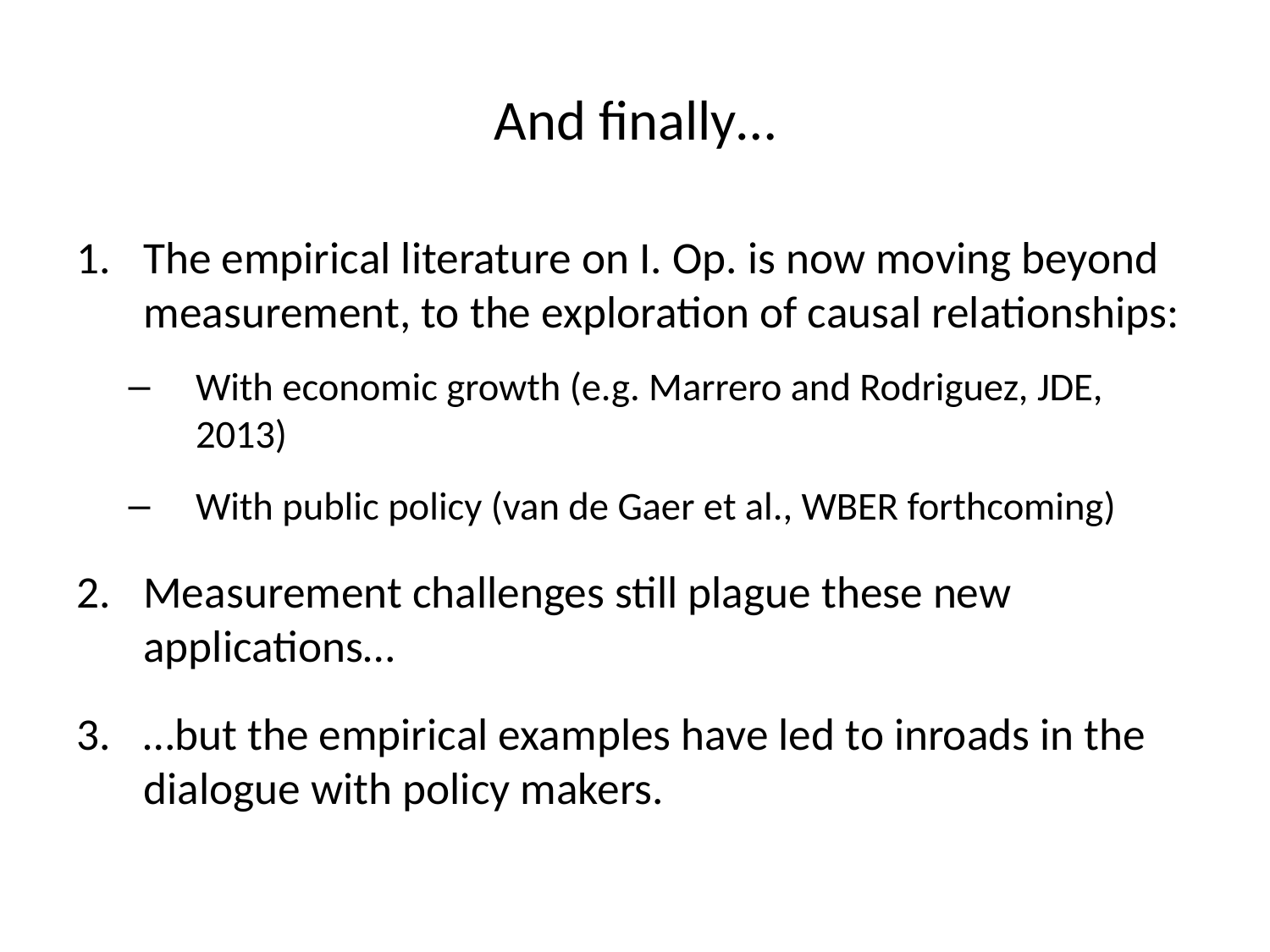

# And finally…
The empirical literature on I. Op. is now moving beyond measurement, to the exploration of causal relationships:
With economic growth (e.g. Marrero and Rodriguez, JDE, 2013)
With public policy (van de Gaer et al., WBER forthcoming)
Measurement challenges still plague these new applications…
…but the empirical examples have led to inroads in the dialogue with policy makers.